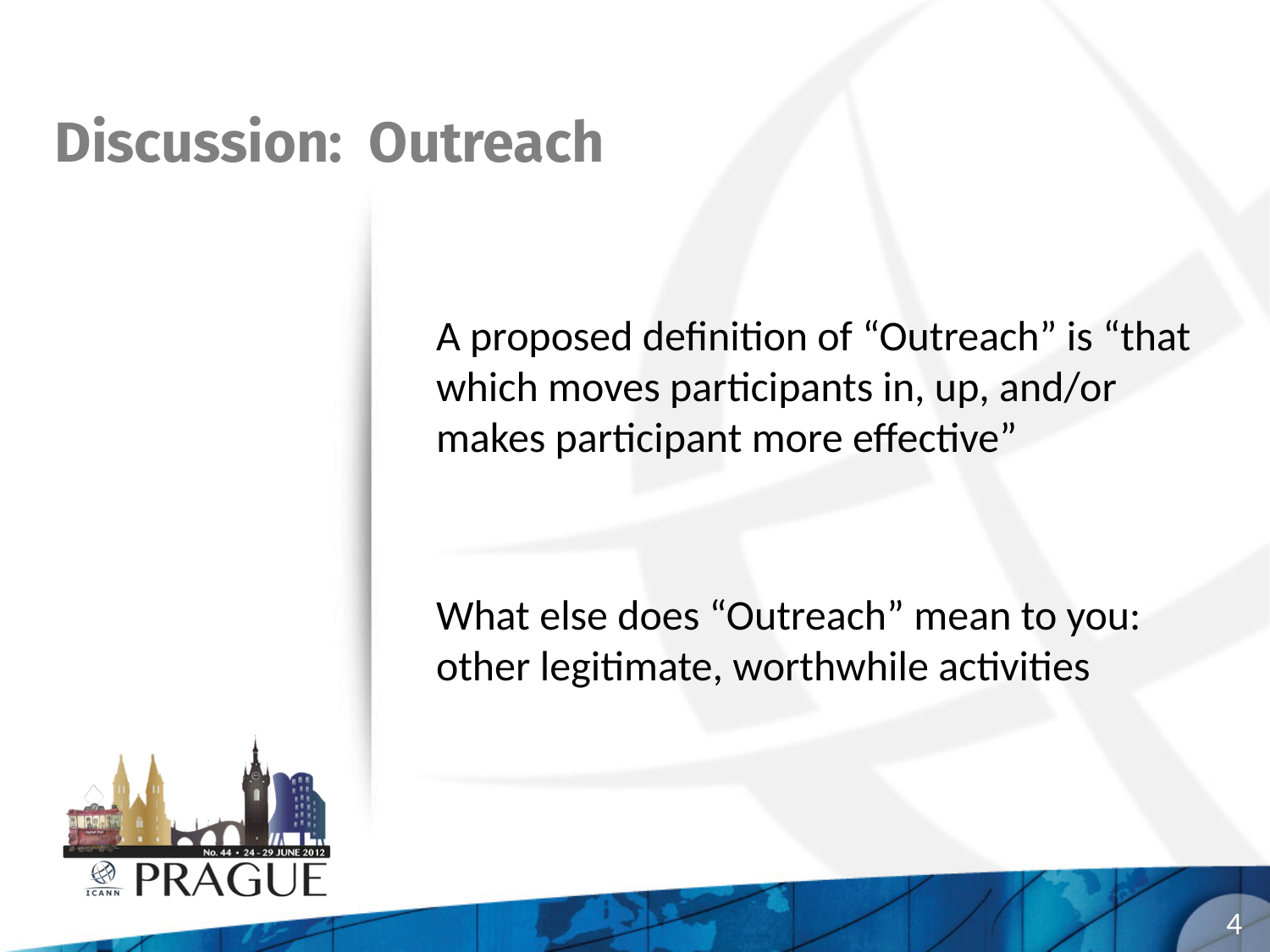

# Discussion:  Outreach

A proposed definition of “Outreach” is “that which moves participants in, up, and/or makes participant more effective”

What else does “Outreach” mean to you: other legitimate, worthwhile activities

4